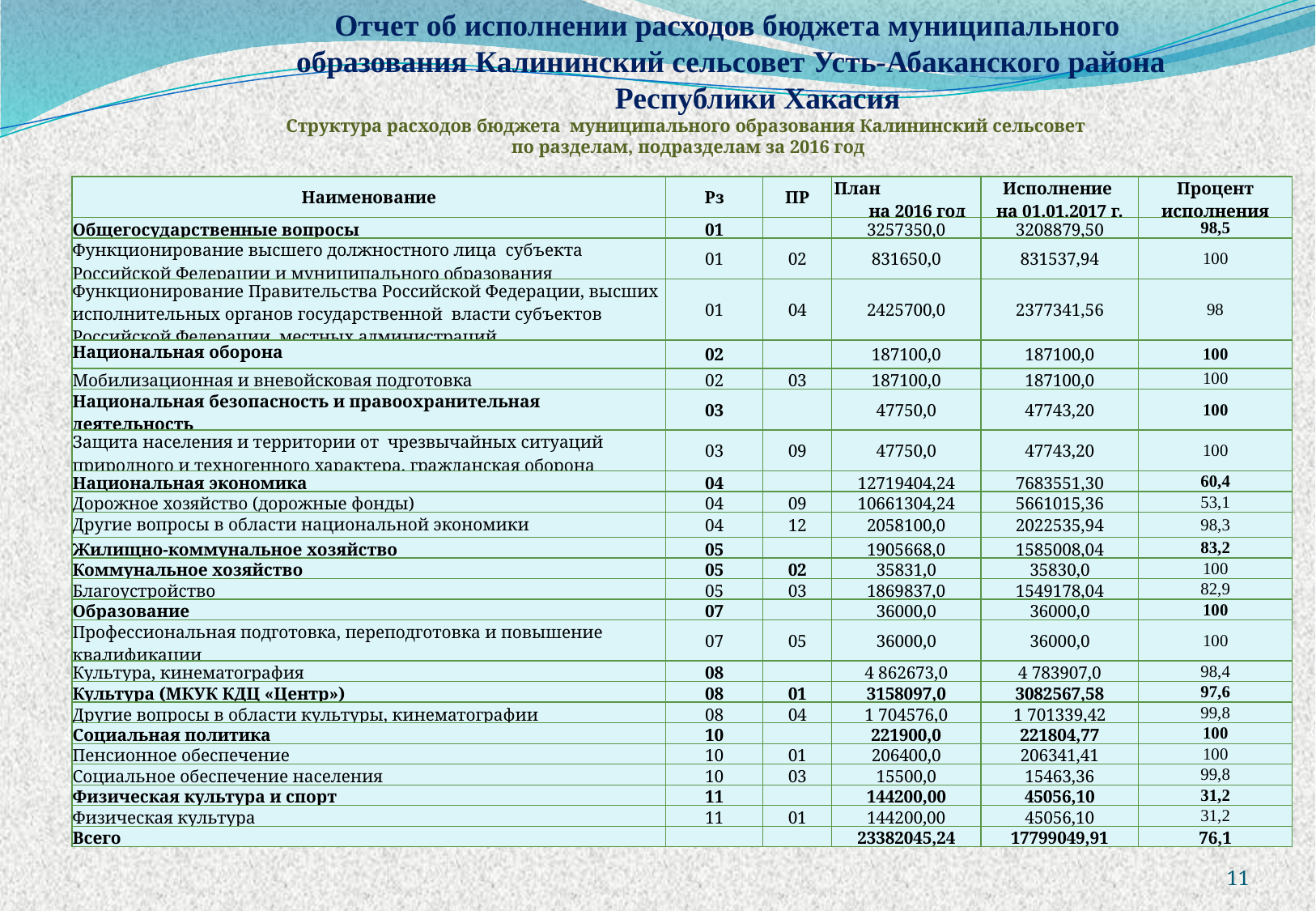

Отчет об исполнении расходов бюджета муниципального
образования Калининский сельсовет Усть-Абаканского района Республики Хакасия

Структура расходов бюджета  муниципального образования Калининский сельсовет
 по разделам, подразделам за 2016 год
| Наименование | Рз | ПР | План на 2016 год | Исполнение на 01.01.2017 г. | Процент исполнения |
| --- | --- | --- | --- | --- | --- |
| Общегосударственные вопросы | 01 |  | 3257350,0 | 3208879,50 | 98,5 |
| Функционирование высшего должностного лица субъекта Российской Федерации и муниципального образования | 01 | 02 | 831650,0 | 831537,94 | 100 |
| Функционирование Правительства Российской Федерации, высших исполнительных органов государственной власти субъектов Российской Федерации, местных администраций | 01 | 04 | 2425700,0 | 2377341,56 | 98 |
| Национальная оборона | 02 |  | 187100,0 | 187100,0 | 100 |
| Мобилизационная и вневойсковая подготовка | 02 | 03 | 187100,0 | 187100,0 | 100 |
| Национальная безопасность и правоохранительная деятельность | 03 |  | 47750,0 | 47743,20 | 100 |
| Защита населения и территории от чрезвычайных ситуаций природного и техногенного характера, гражданская оборона | 03 | 09 | 47750,0 | 47743,20 | 100 |
| Национальная экономика | 04 |  | 12719404,24 | 7683551,30 | 60,4 |
| Дорожное хозяйство (дорожные фонды) | 04 | 09 | 10661304,24 | 5661015,36 | 53,1 |
| Другие вопросы в области национальной экономики | 04 | 12 | 2058100,0 | 2022535,94 | 98,3 |
| Жилищно-коммунальное хозяйство | 05 |  | 1905668,0 | 1585008,04 | 83,2 |
| Коммунальное хозяйство | 05 | 02 | 35831,0 | 35830,0 | 100 |
| Благоустройство | 05 | 03 | 1869837,0 | 1549178,04 | 82,9 |
| Образование | 07 |  | 36000,0 | 36000,0 | 100 |
| Профессиональная подготовка, переподготовка и повышение квалификации | 07 | 05 | 36000,0 | 36000,0 | 100 |
| Культура, кинематография | 08 |  | 4 862673,0 | 4 783907,0 | 98,4 |
| Культура (МКУК КДЦ «Центр») | 08 | 01 | 3158097,0 | 3082567,58 | 97,6 |
| Другие вопросы в области культуры, кинематографии | 08 | 04 | 1 704576,0 | 1 701339,42 | 99,8 |
| Социальная политика | 10 |  | 221900,0 | 221804,77 | 100 |
| Пенсионное обеспечение | 10 | 01 | 206400,0 | 206341,41 | 100 |
| Социальное обеспечение населения | 10 | 03 | 15500,0 | 15463,36 | 99,8 |
| Физическая культура и спорт | 11 |  | 144200,00 | 45056,10 | 31,2 |
| Физическая культура | 11 | 01 | 144200,00 | 45056,10 | 31,2 |
| Всего |  |  | 23382045,24 | 17799049,91 | 76,1 |

11